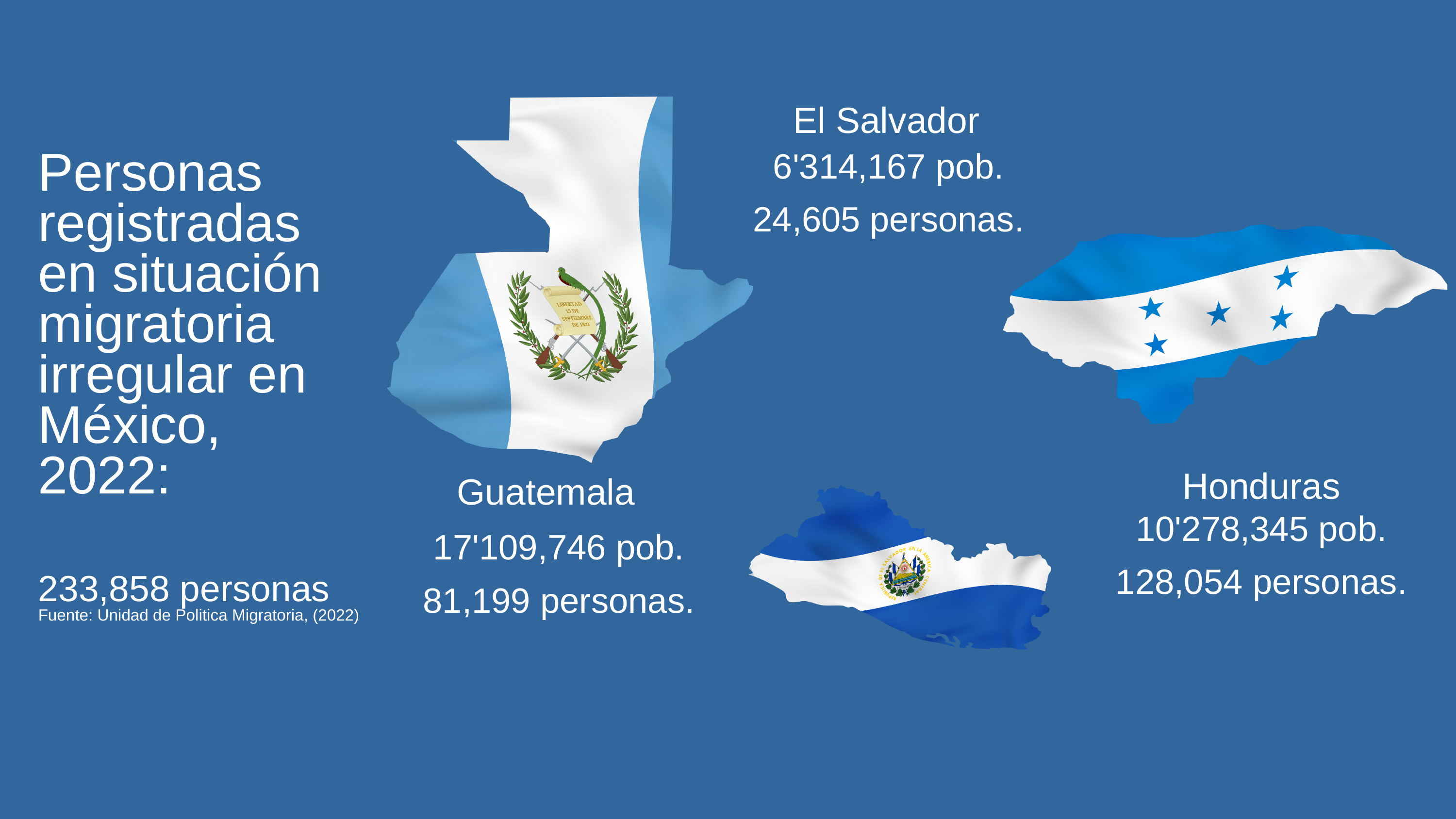

El Salvador
6'314,167 pob.
24,605 personas.
Personas registradas en situación migratoria irregular en México, 2022:

Honduras
Guatemala

10'278,345 pob.
128,054 personas.
17'109,746 pob.
81,199 personas.
233,858 personas
Fuente: Unidad de Politica Migratoria, (2022)